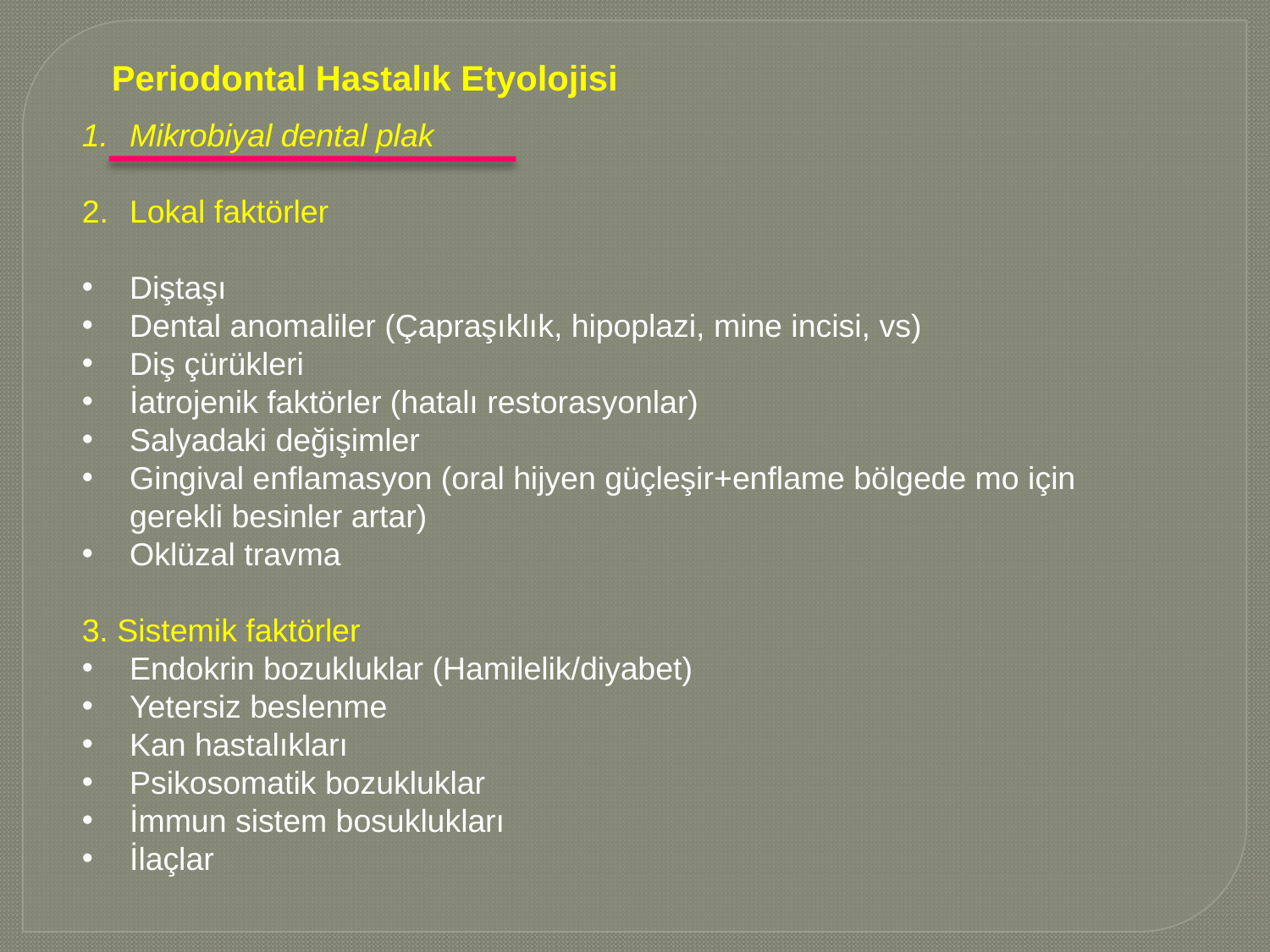

Periodontal Hastalık Etyolojisi
Mikrobiyal dental plak

Lokal faktörler

Diştaşı
Dental anomaliler (Çapraşıklık, hipoplazi, mine incisi, vs)
Diş çürükleri
İatrojenik faktörler (hatalı restorasyonlar)
Salyadaki değişimler
Gingival enflamasyon (oral hijyen güçleşir+enflame bölgede mo için gerekli besinler artar)
Oklüzal travma

3. Sistemik faktörler
Endokrin bozukluklar (Hamilelik/diyabet)
Yetersiz beslenme
Kan hastalıkları
Psikosomatik bozukluklar
İmmun sistem bosuklukları
İlaçlar